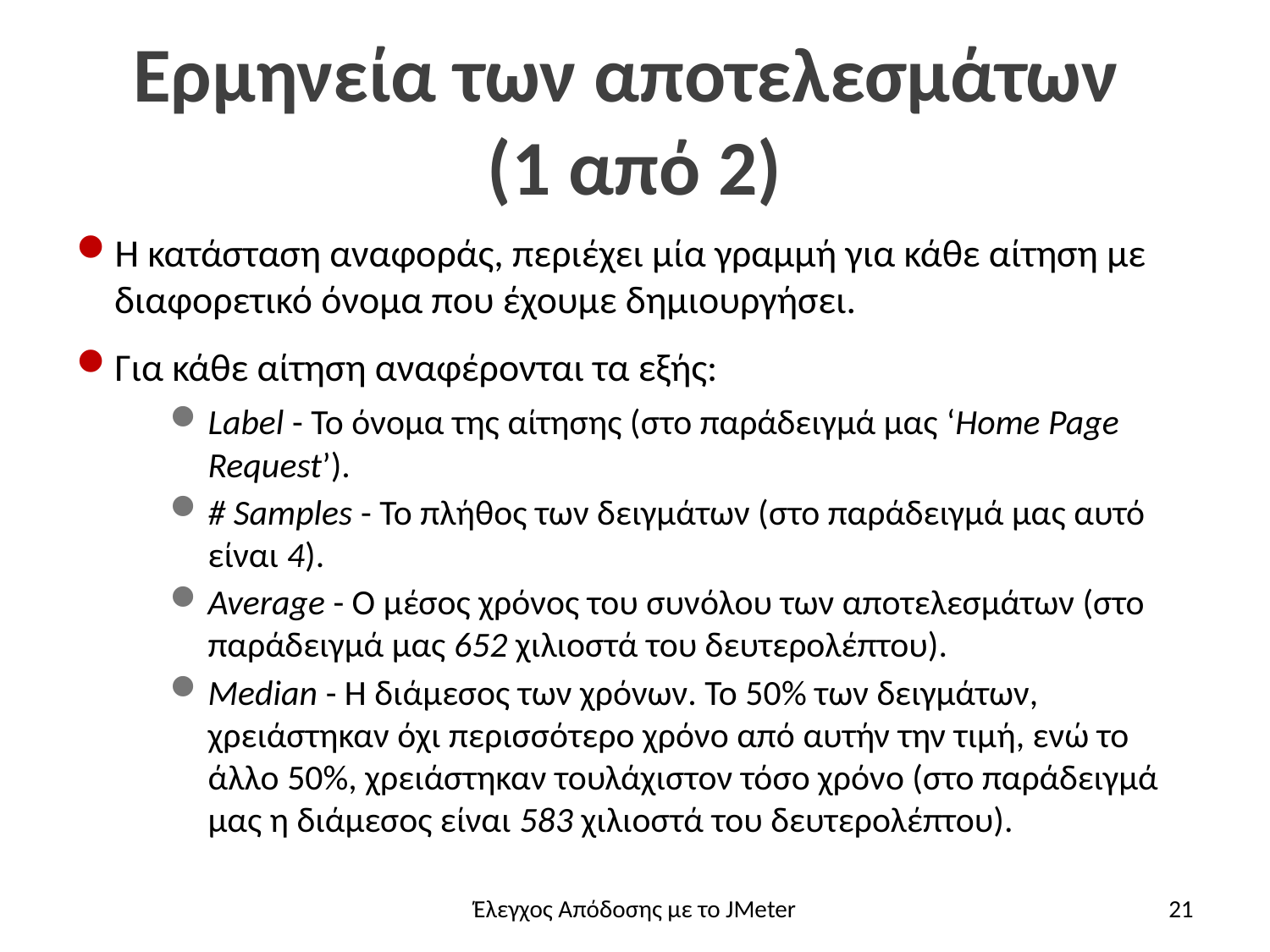

# Ερμηνεία των αποτελεσμάτων (1 από 2)
Η κατάσταση αναφοράς, περιέχει μία γραμμή για κάθε αίτηση με διαφορετικό όνομα που έχουμε δημιουργήσει.
Για κάθε αίτηση αναφέρονται τα εξής:
Label - Το όνομα της αίτησης (στο παράδειγμά μας ‘Home Page Request’).
# Samples - Το πλήθος των δειγμάτων (στο παράδειγμά μας αυτό είναι 4).
Average - Ο μέσος χρόνος του συνόλου των αποτελεσμάτων (στο παράδειγμά μας 652 χιλιοστά του δευτερολέπτου).
Median - Η διάμεσος των χρόνων. Το 50% των δειγμάτων, χρειάστηκαν όχι περισσότερο χρόνο από αυτήν την τιμή, ενώ το άλλο 50%, χρειάστηκαν τουλάχιστον τόσο χρόνο (στο παράδειγμά μας η διάμεσος είναι 583 χιλιοστά του δευτερολέπτου).
Έλεγχος Απόδοσης με το JMeter
21